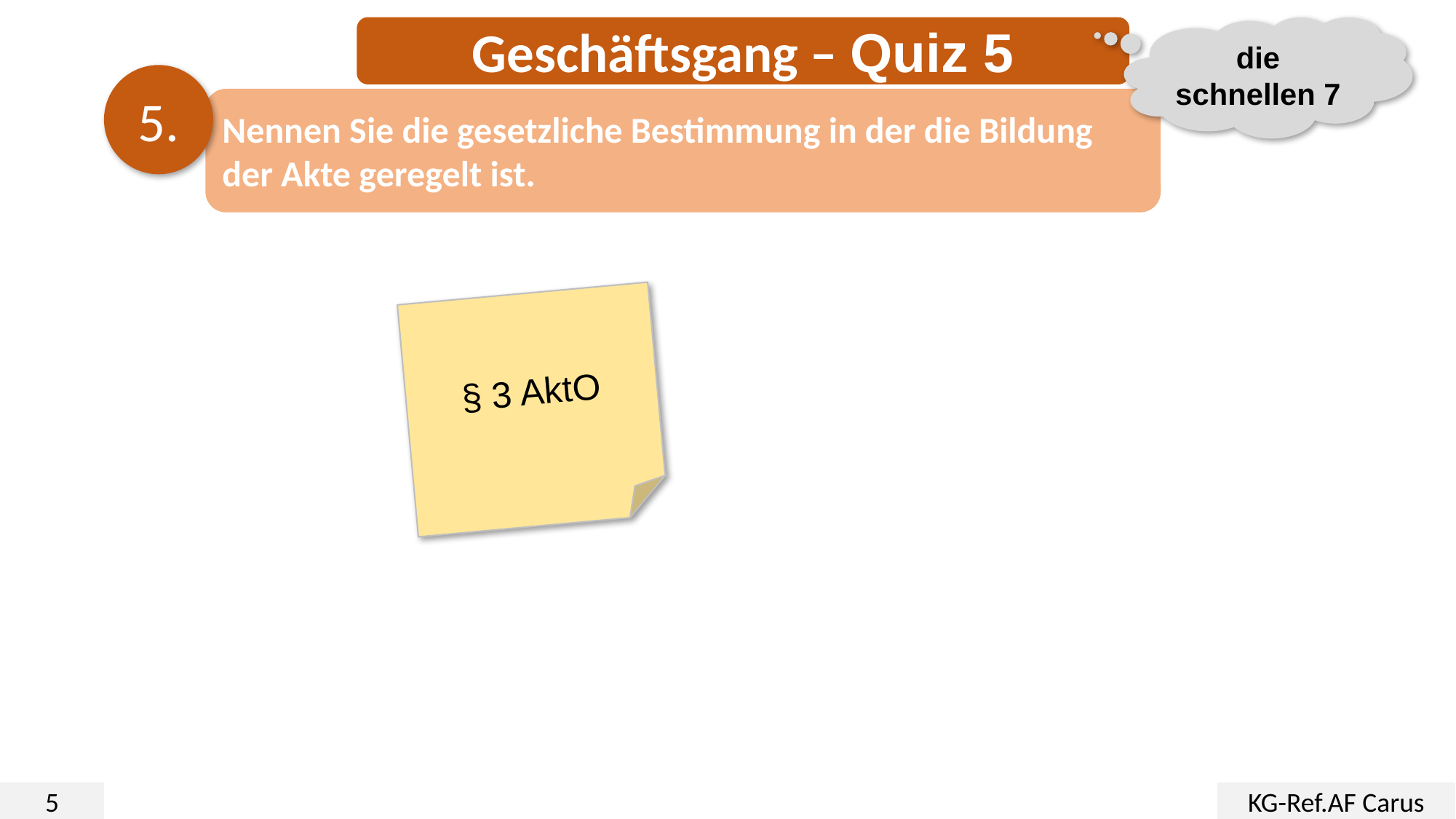

Geschäftsgang – Quiz 5
die schnellen 7
5.
Nennen Sie die gesetzliche Bestimmung in der die Bildung der Akte geregelt ist.
§ 3 AktO
5
KG-Ref.AF Carus